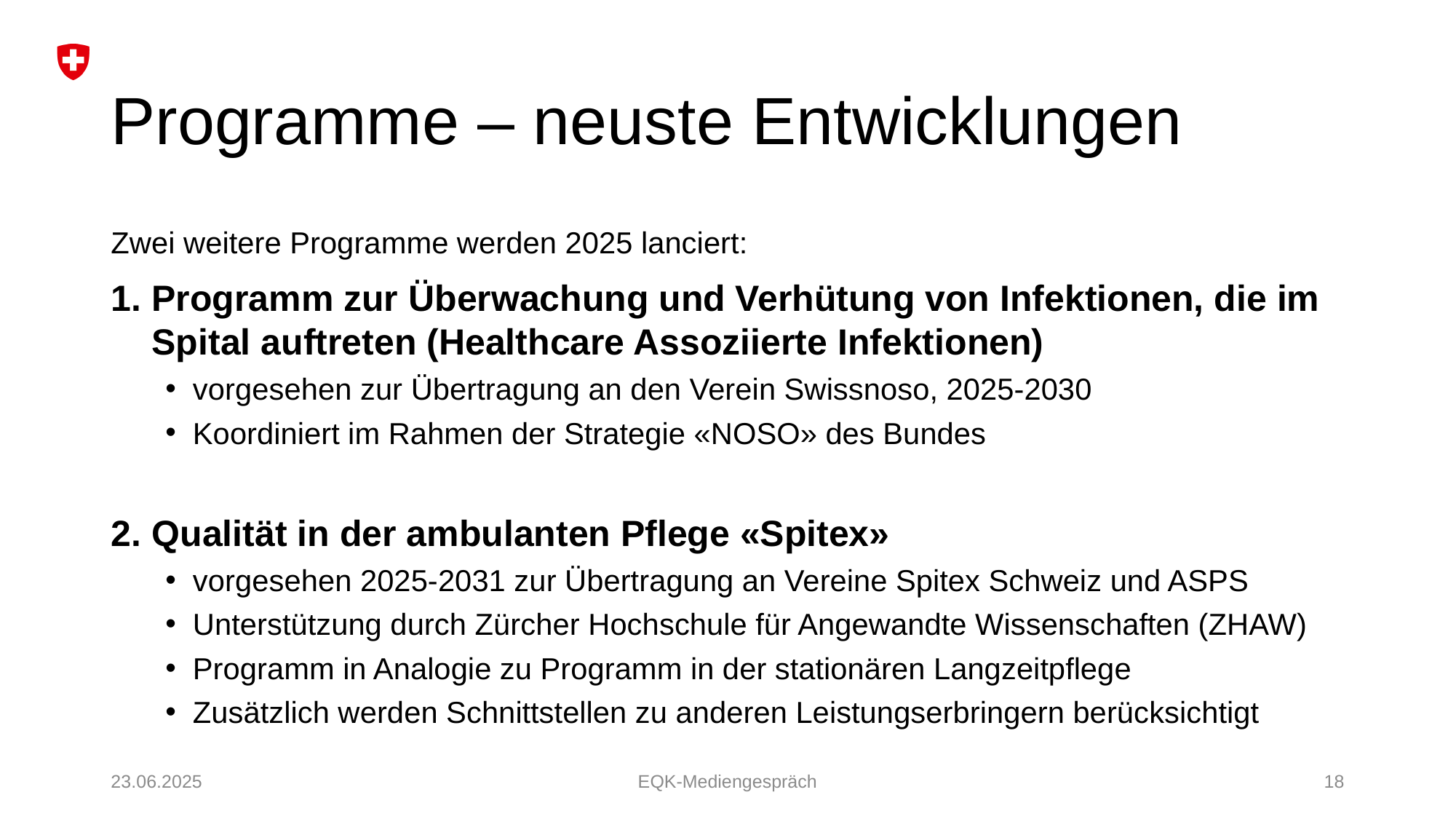

# Programme – neuste Entwicklungen
Zwei weitere Programme werden 2025 lanciert:
Programm zur Überwachung und Verhütung von Infektionen, die im Spital auftreten (Healthcare Assoziierte Infektionen)
vorgesehen zur Übertragung an den Verein Swissnoso, 2025-2030
Koordiniert im Rahmen der Strategie «NOSO» des Bundes

Qualität in der ambulanten Pflege «Spitex»
vorgesehen 2025-2031 zur Übertragung an Vereine Spitex Schweiz und ASPS
Unterstützung durch Zürcher Hochschule für Angewandte Wissenschaften (ZHAW)
Programm in Analogie zu Programm in der stationären Langzeitpflege
Zusätzlich werden Schnittstellen zu anderen Leistungserbringern berücksichtigt

23.06.2025
EQK-Mediengespräch
18